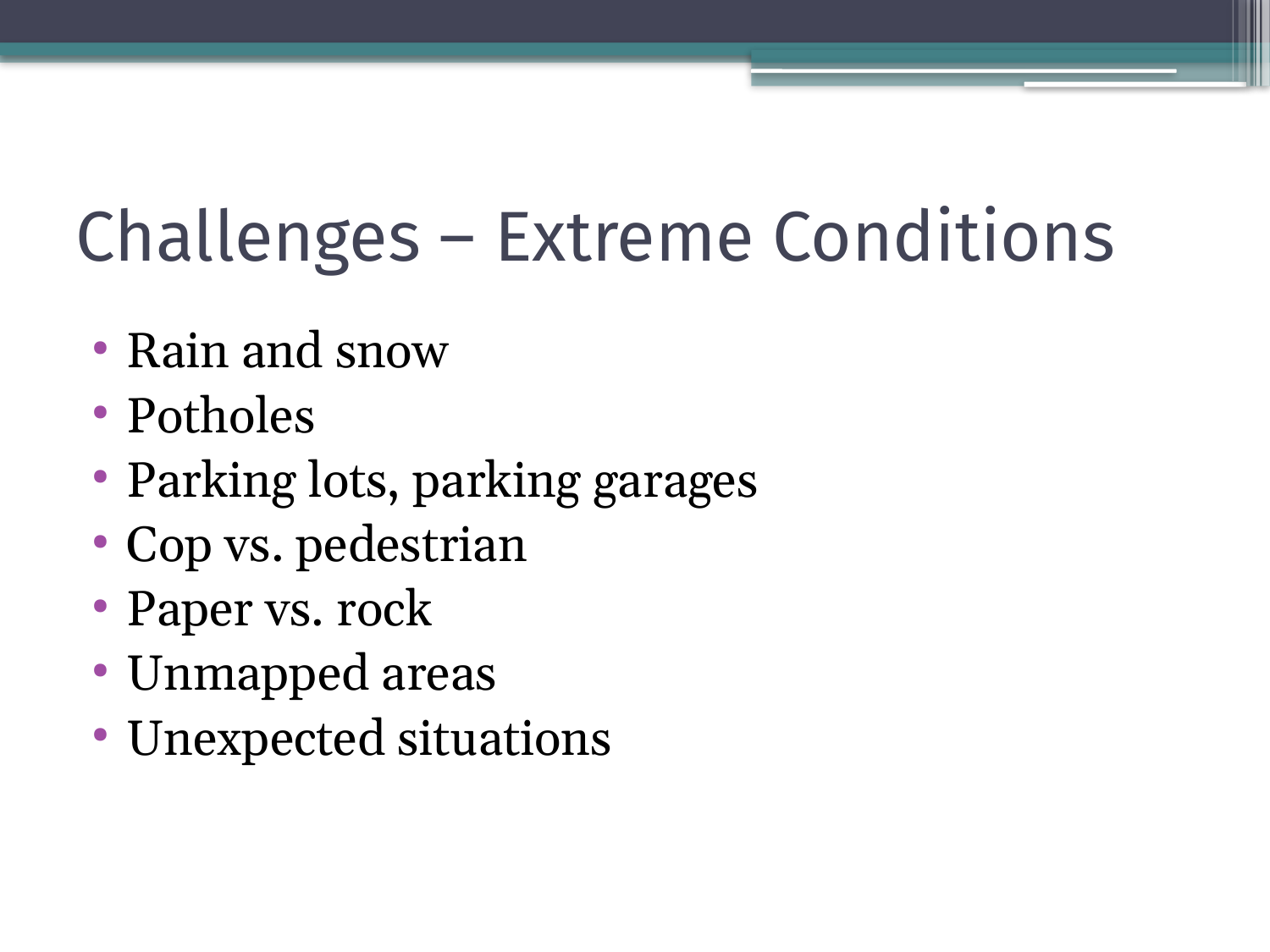

# Challenges – Extreme Conditions
Rain and snow
Potholes
Parking lots, parking garages
Cop vs. pedestrian
Paper vs. rock
Unmapped areas
Unexpected situations